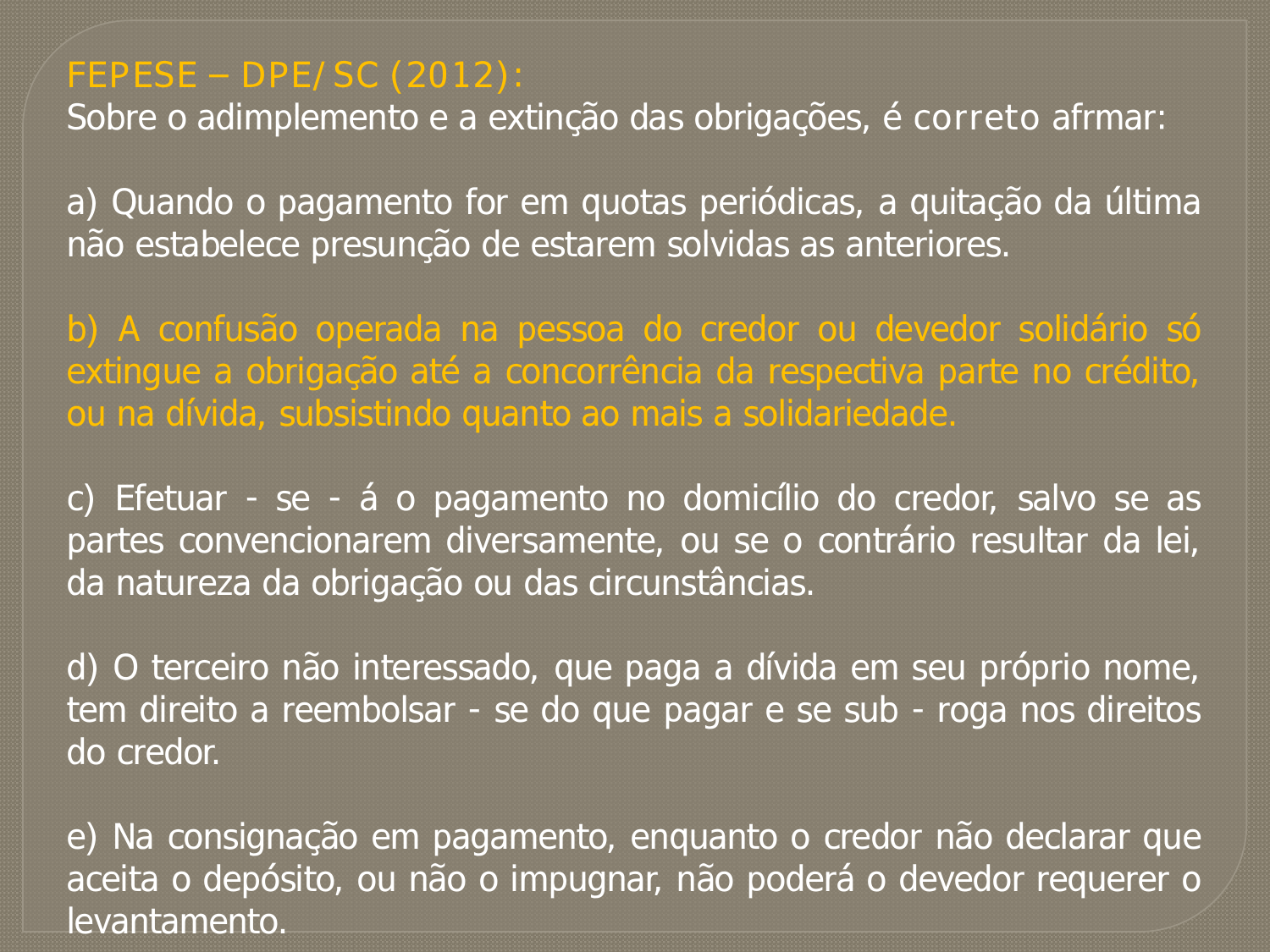

FEPESE – DPE/SC (2012):
Sobre o adimplemento e a extinção das obrigações, é correto afrmar:

a) Quando o pagamento for em quotas periódicas, a quitação da última não estabelece presunção de estarem solvidas as anteriores.

b) A confusão operada na pessoa do credor ou devedor solidário só extingue a obrigação até a concorrência da respectiva parte no crédito, ou na dívida, subsistindo quanto ao mais a solidariedade.

c) Efetuar - se - á o pagamento no domicílio do credor, salvo se as partes convencionarem diversamente, ou se o contrário resultar da lei, da natureza da obrigação ou das circunstâncias.

d) O terceiro não interessado, que paga a dívida em seu próprio nome, tem direito a reembolsar - se do que pagar e se sub - roga nos direitos do credor.

e) Na consignação em pagamento, enquanto o credor não declarar que aceita o depósito, ou não o impugnar, não poderá o devedor requerer o levantamento.